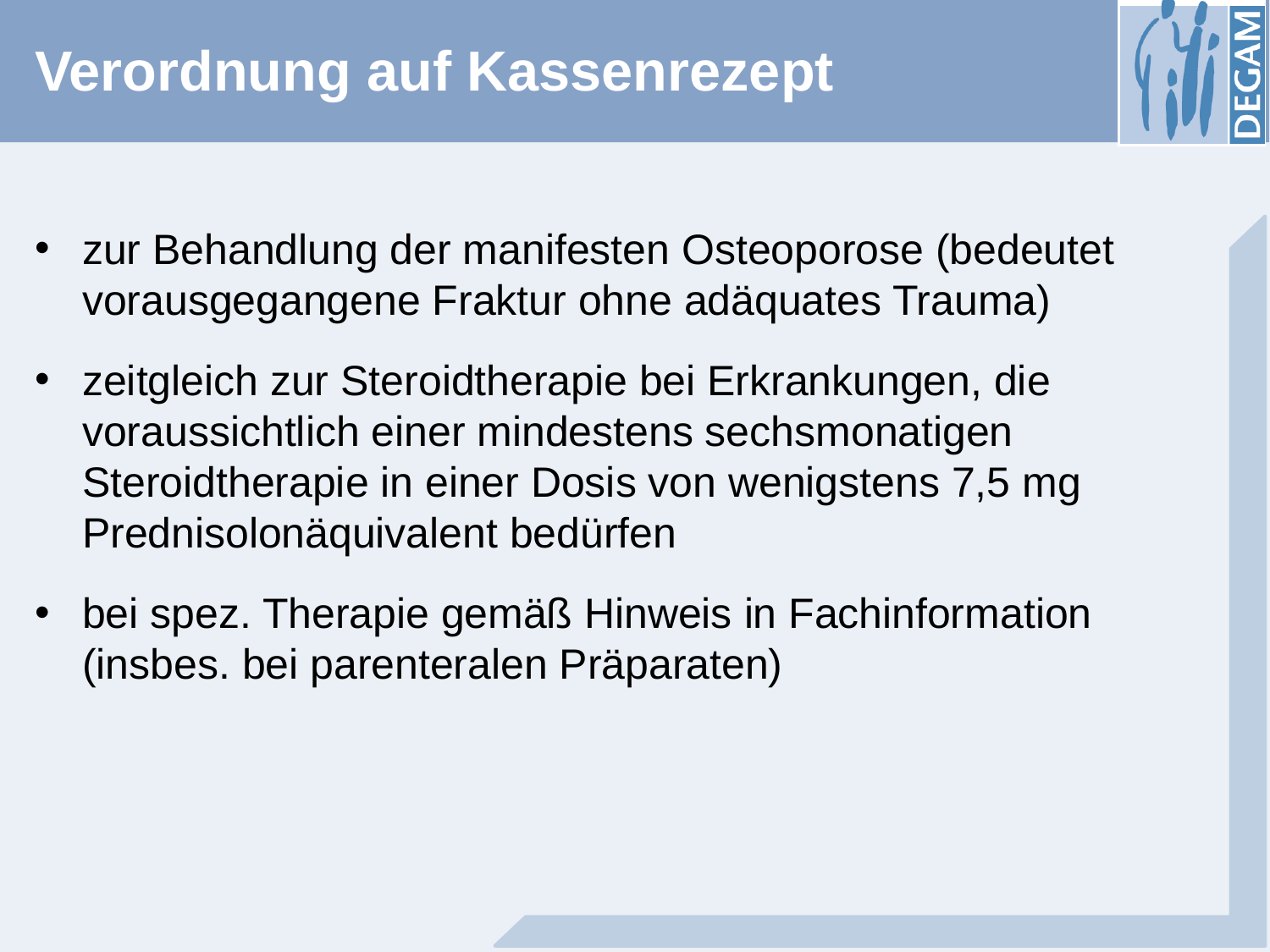

# Verordnung auf Kassenrezept

zur Behandlung der manifesten Osteoporose (bedeutet vorausgegangene Fraktur ohne adäquates Trauma)
zeitgleich zur Steroidtherapie bei Erkrankungen, die voraussichtlich einer mindestens sechsmonatigen Steroidtherapie in einer Dosis von wenigstens 7,5 mg Prednisolonäquivalent bedürfen
bei spez. Therapie gemäß Hinweis in Fachinformation (insbes. bei parenteralen Präparaten)